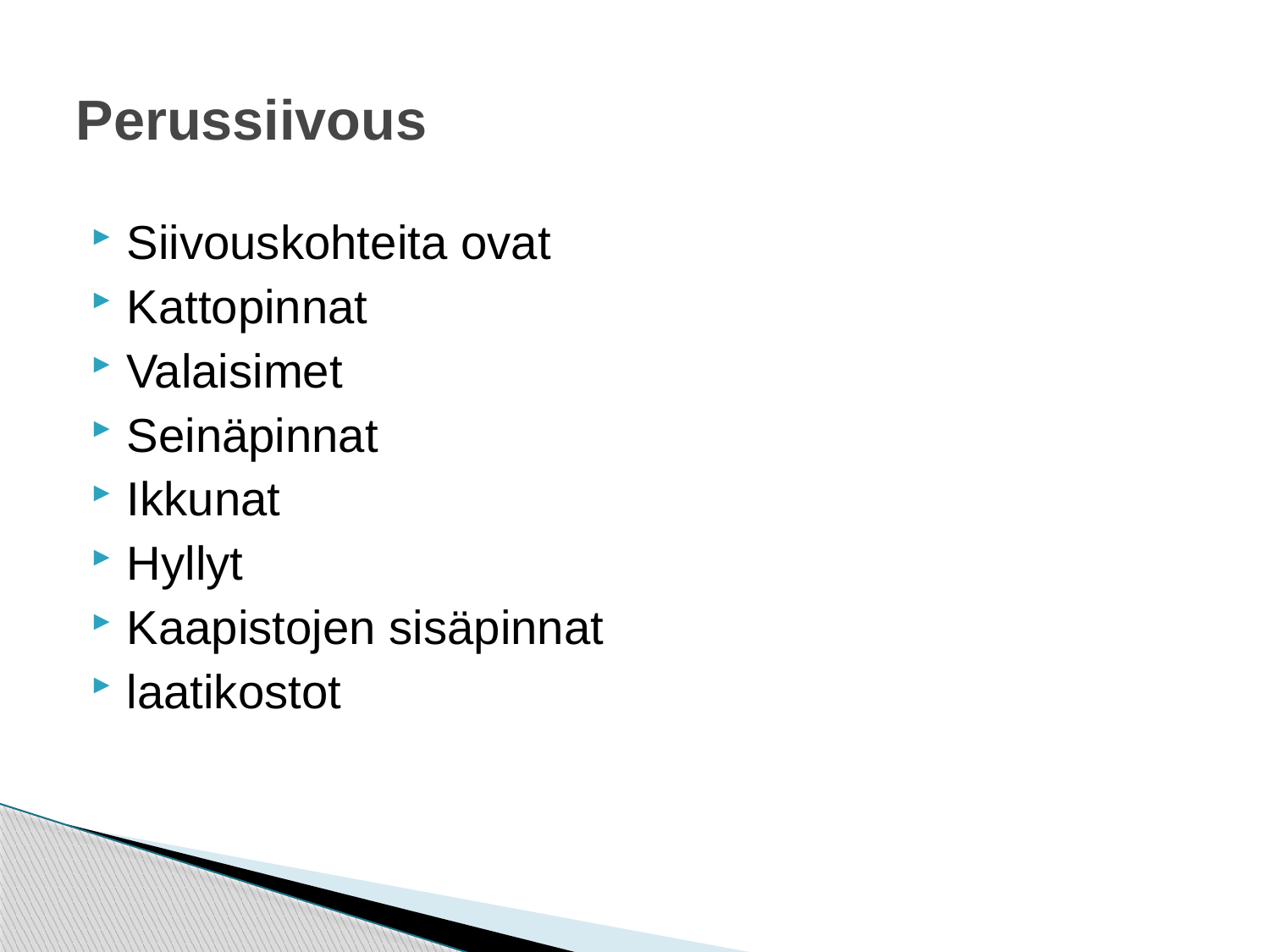

# Perussiivous
Siivouskohteita ovat
Kattopinnat
Valaisimet
Seinäpinnat
Ikkunat
Hyllyt
Kaapistojen sisäpinnat
laatikostot